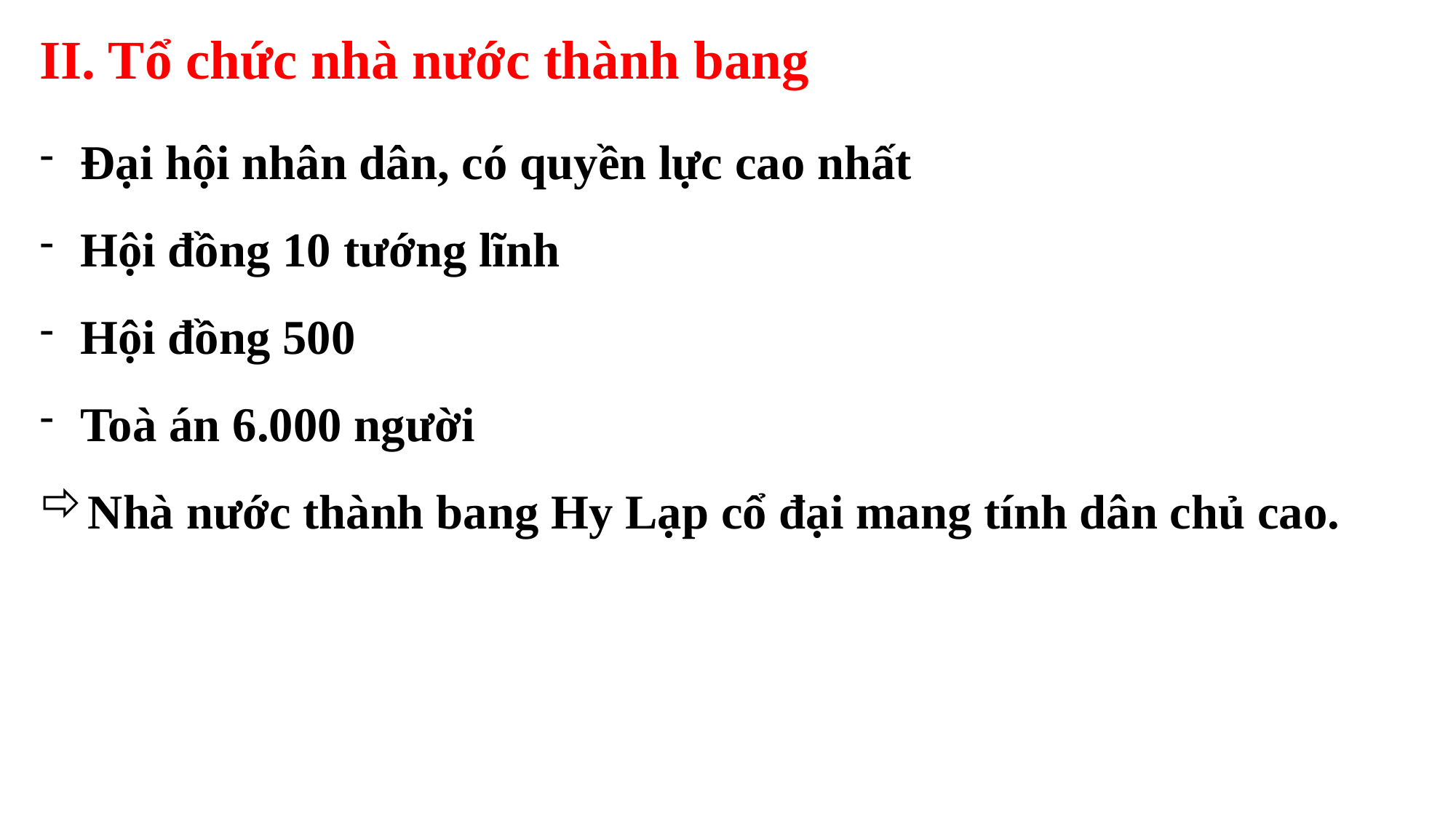

II. Tổ chức nhà nước thành bang
Đại hội nhân dân, có quyền lực cao nhất
Hội đồng 10 tướng lĩnh
Hội đồng 500
Toà án 6.000 người
Nhà nước thành bang Hy Lạp cổ đại mang tính dân chủ cao.